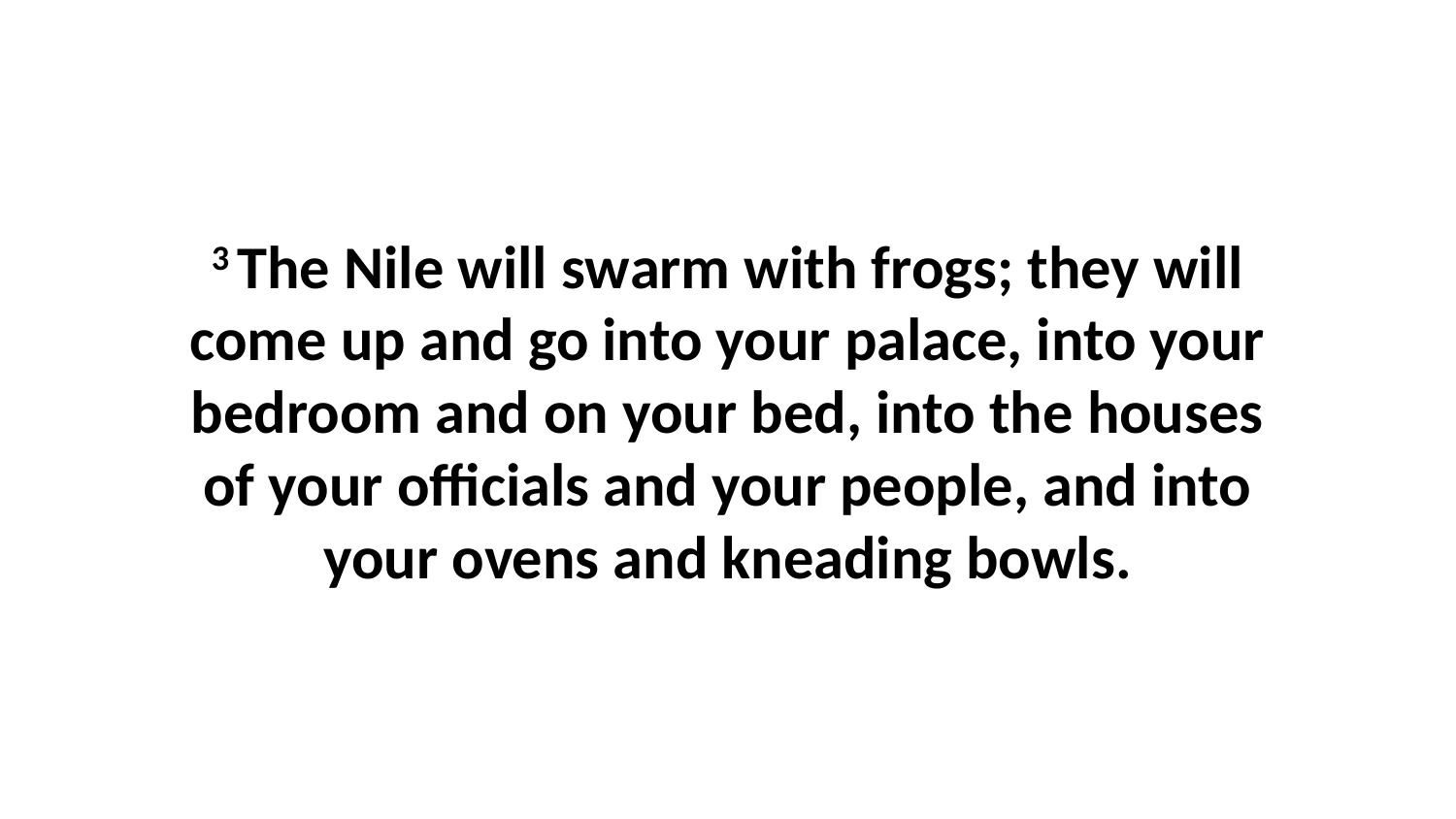

3 The Nile will swarm with frogs; they will come up and go into your palace, into your bedroom and on your bed, into the houses of your officials and your people, and into your ovens and kneading bowls.